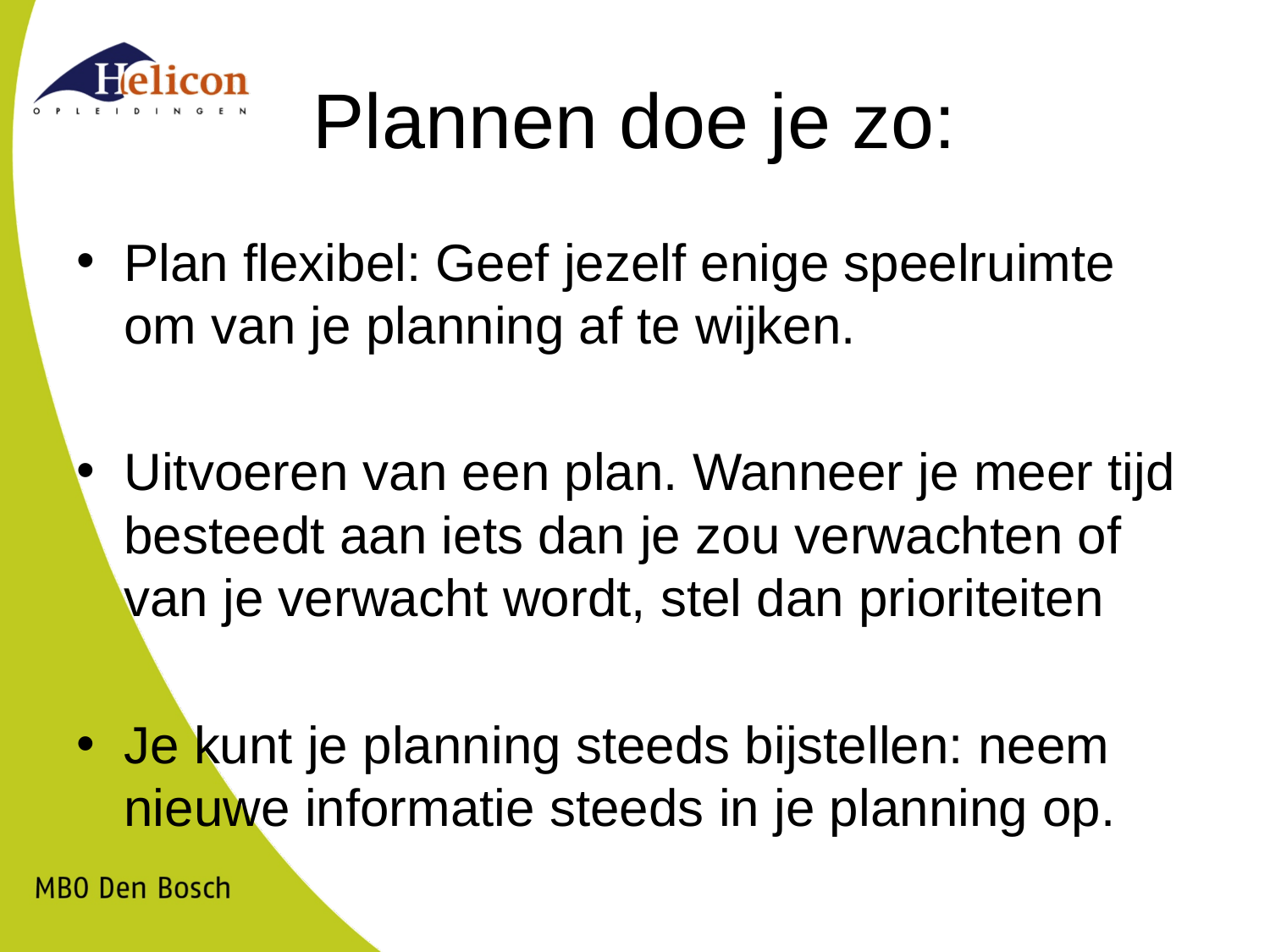

# Plannen doe je zo:
Plan flexibel: Geef jezelf enige speelruimte om van je planning af te wijken.

Uitvoeren van een plan. Wanneer je meer tijd besteedt aan iets dan je zou verwachten of van je verwacht wordt, stel dan prioriteiten

Je kunt je planning steeds bijstellen: neem nieuwe informatie steeds in je planning op.